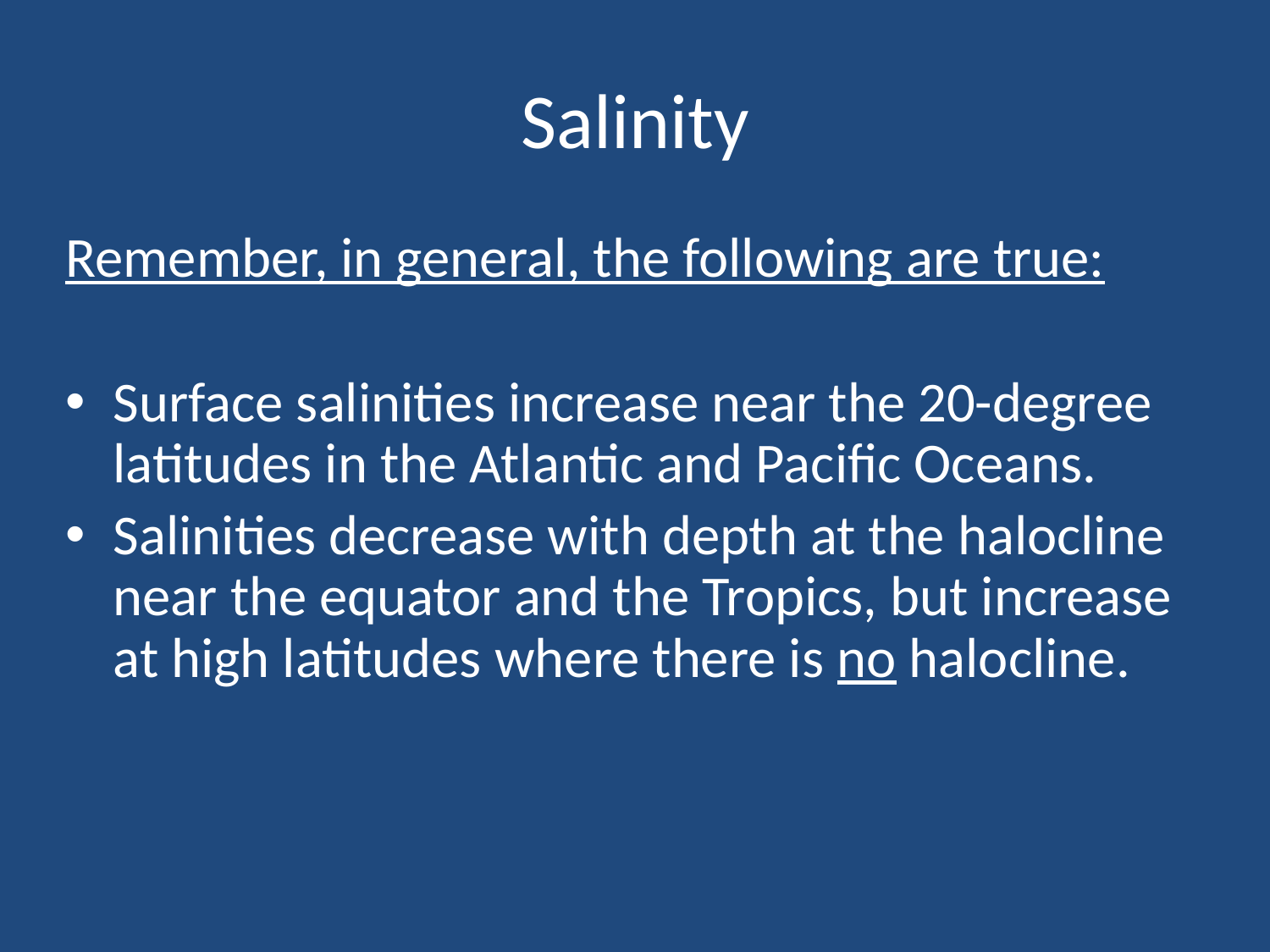

# Salinity
Remember, in general, the following are true:

Surface salinities increase near the 20-degree latitudes in the Atlantic and Pacific Oceans.
Salinities decrease with depth at the halocline near the equator and the Tropics, but increase at high latitudes where there is no halocline.